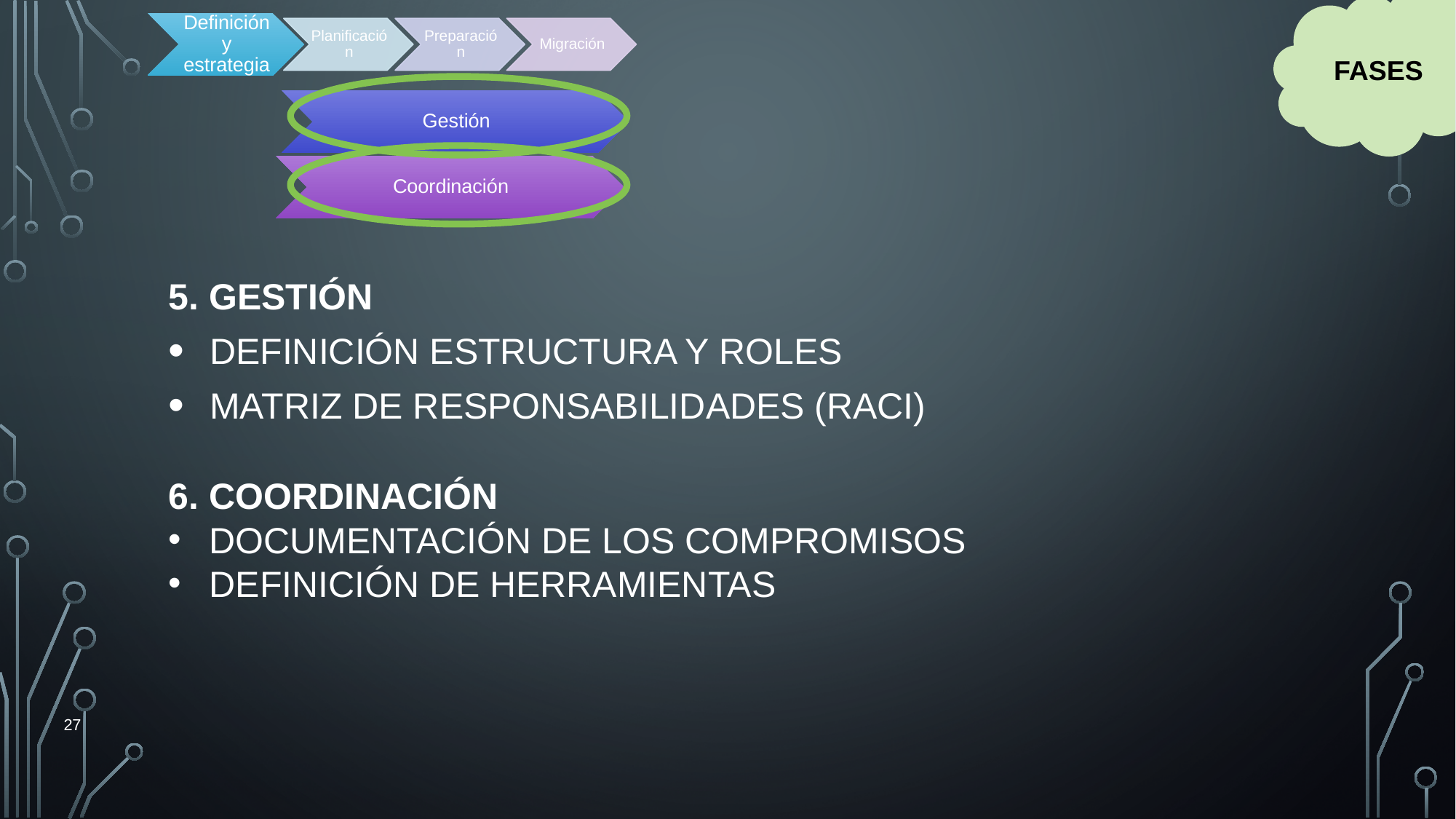

FASES
Definición y estrategia
Planificación
Preparación
Migración
Gestión
Coordinación

5. Gestión
Definición estructura y roles
Matriz de responsabilidades (RACI)
6. COORDINACIÓN
Documentación de los compromisos
Definición de herramientas
27